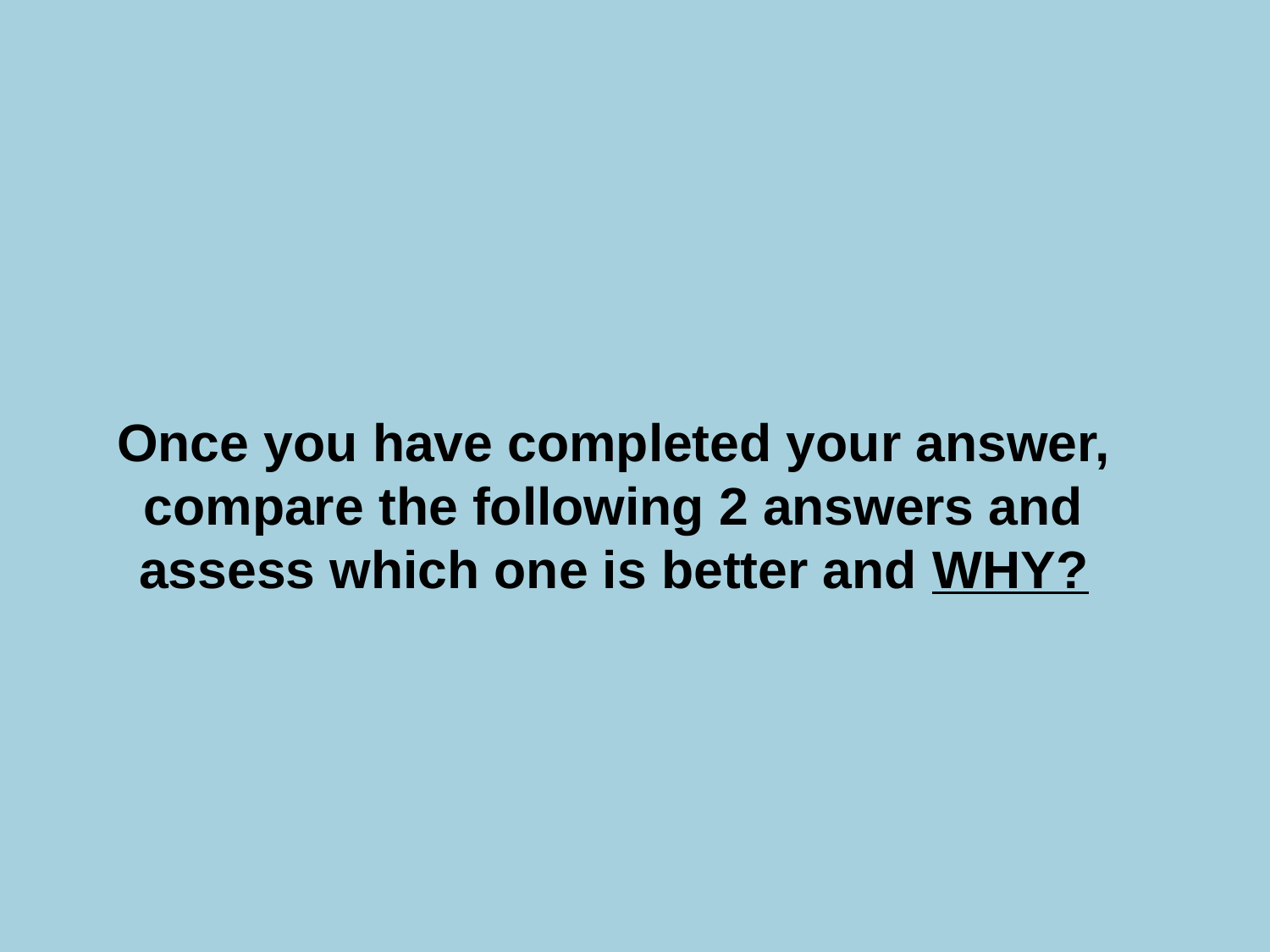

# Once you have completed your answer, compare the following 2 answers and assess which one is better and WHY?